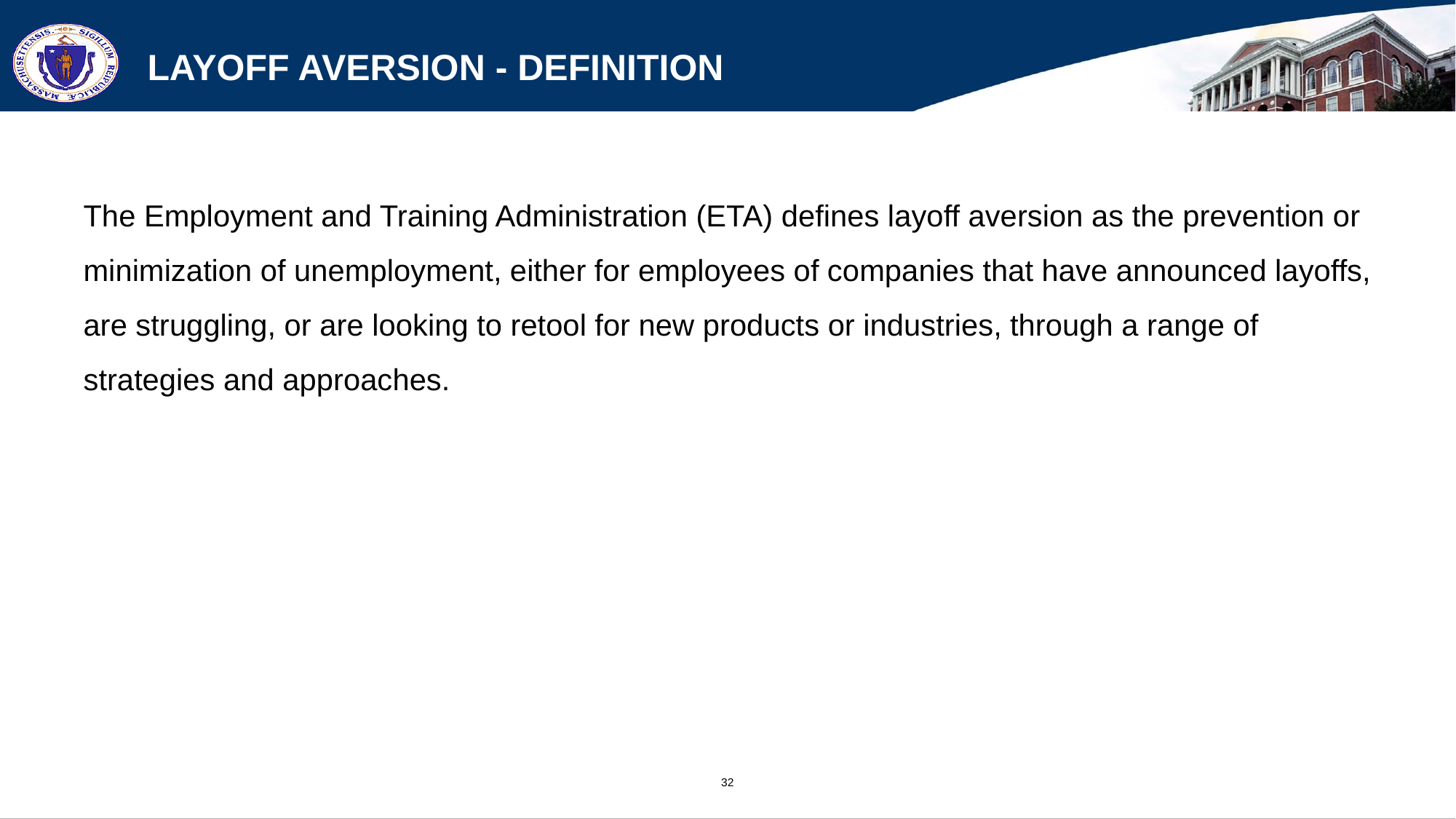

# Layoff Aversion - Definition

The Employment and Training Administration (ETA) defines layoff aversion as the prevention or minimization of unemployment, either for employees of companies that have announced layoffs, are struggling, or are looking to retool for new products or industries, through a range of strategies and approaches.